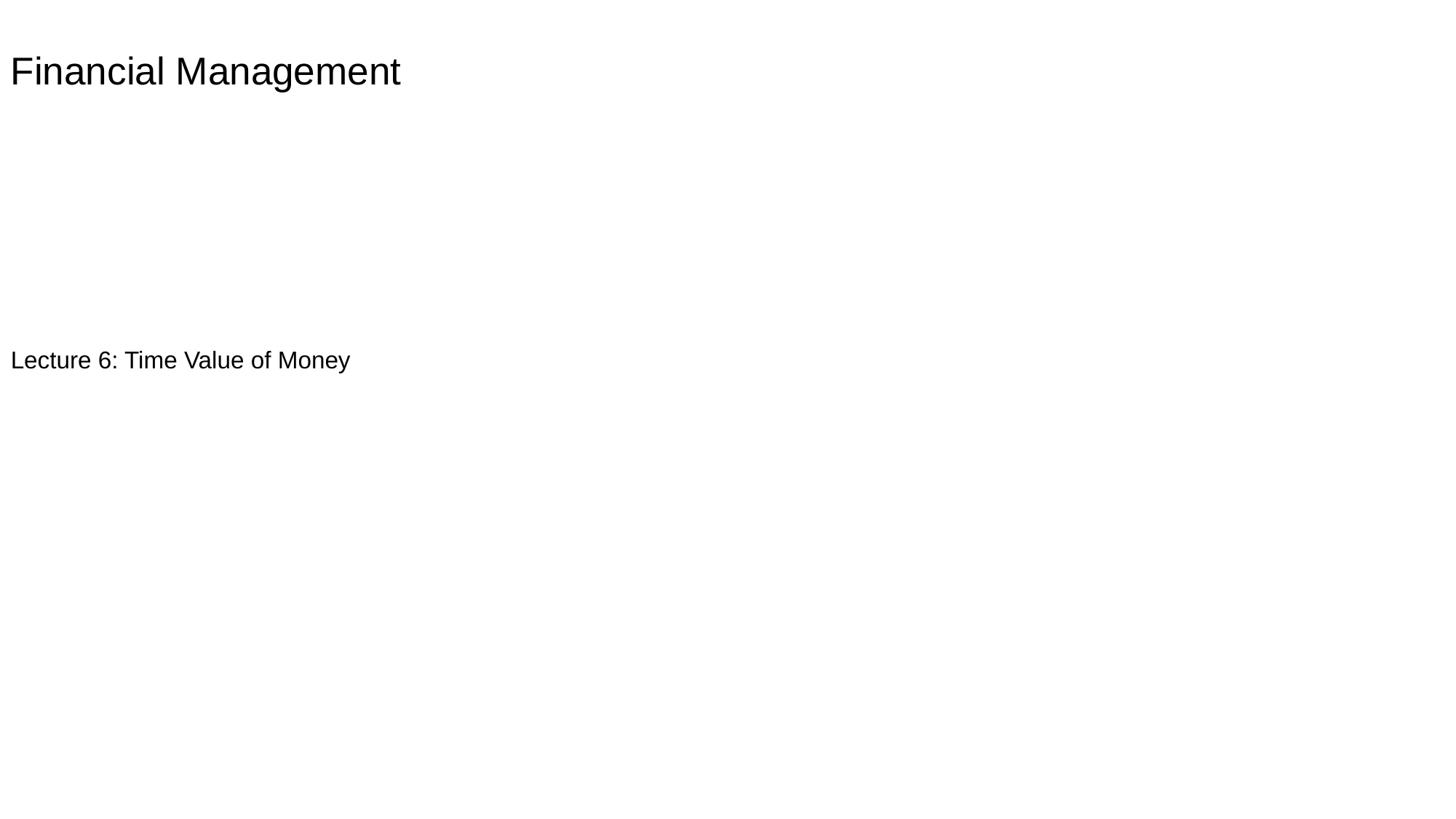

Financial Management

Lecture 6: Time Value of Money